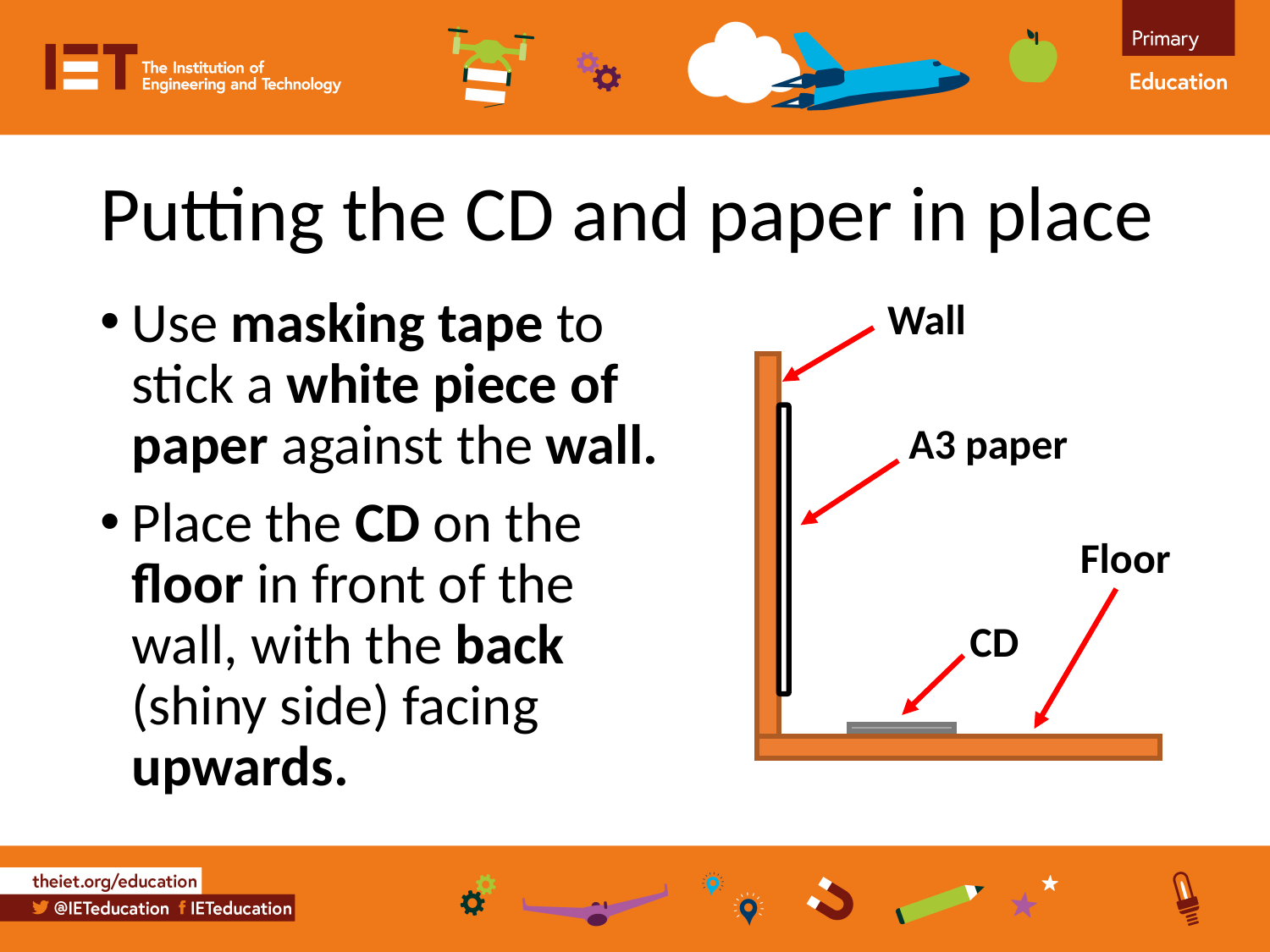

# Putting the CD and paper in place
Wall

A3 paper
Floor

CD

Use masking tape to stick a white piece of paper against the wall.
Place the CD on the floor in front of the wall, with the back (shiny side) facing upwards.